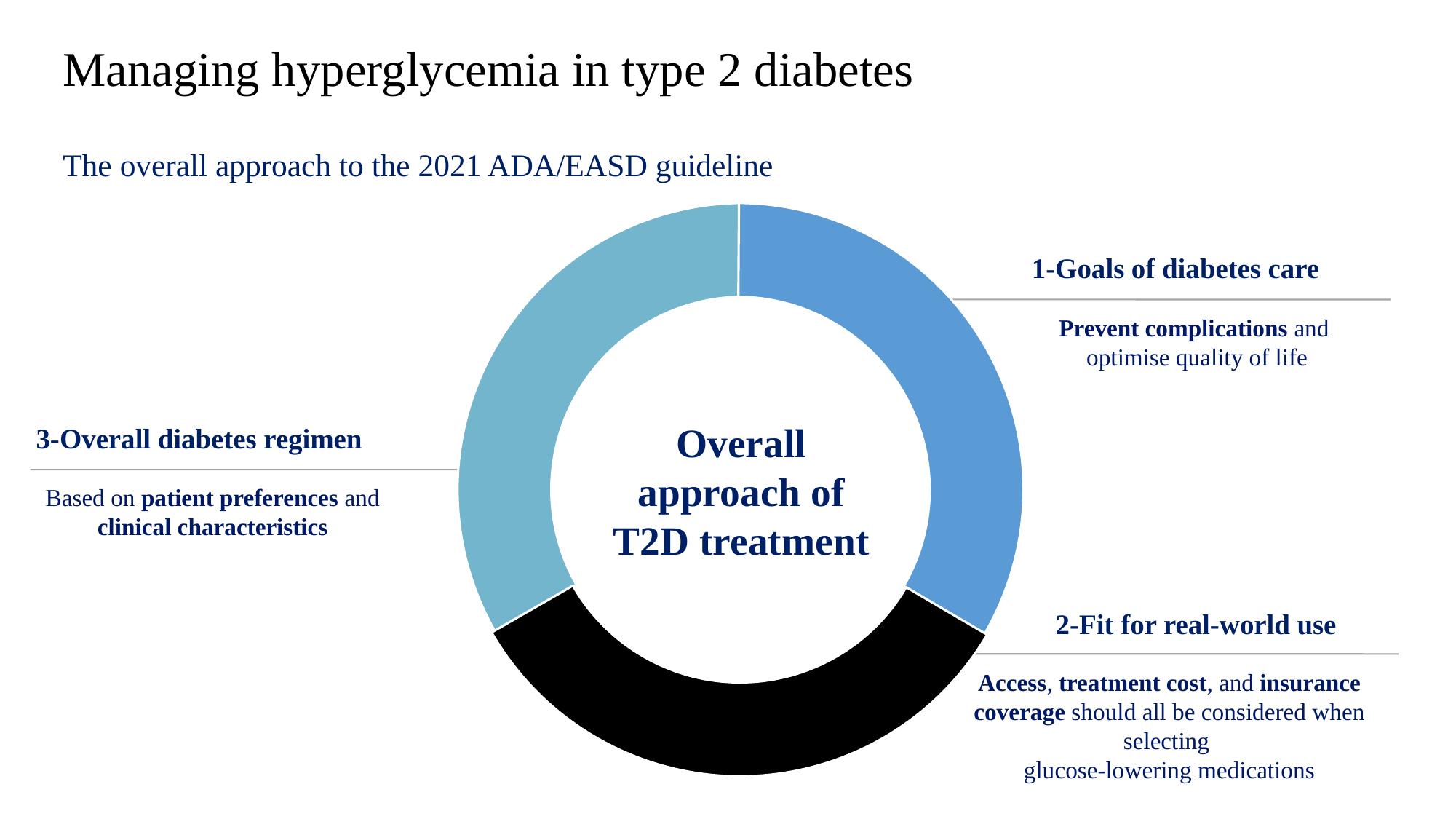

# Managing hyperglycemia in type 2 diabetes

The overall approach to the 2021 ADA/EASD guideline

1-Goals of diabetes care

Prevent complications and
optimise quality of life
Overall approach of T2D treatment
3-Overall diabetes regimen

Based on patient preferences and clinical characteristics
2-Fit for real-world use

Access, treatment cost, and insurance coverage should all be considered when selecting
glucose-lowering medications